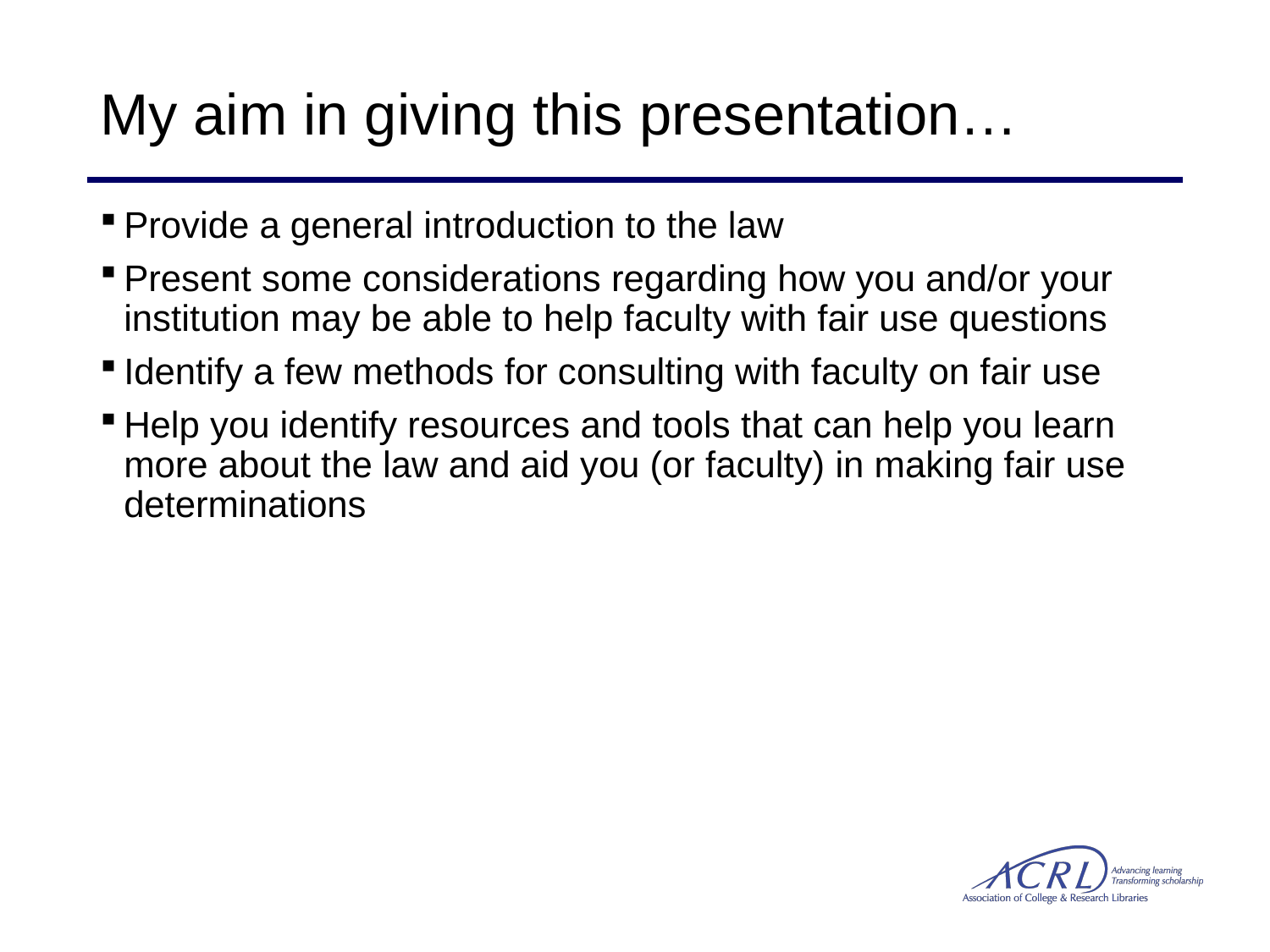

# My aim in giving this presentation…
Provide a general introduction to the law
Present some considerations regarding how you and/or your institution may be able to help faculty with fair use questions
Identify a few methods for consulting with faculty on fair use
Help you identify resources and tools that can help you learn more about the law and aid you (or faculty) in making fair use determinations